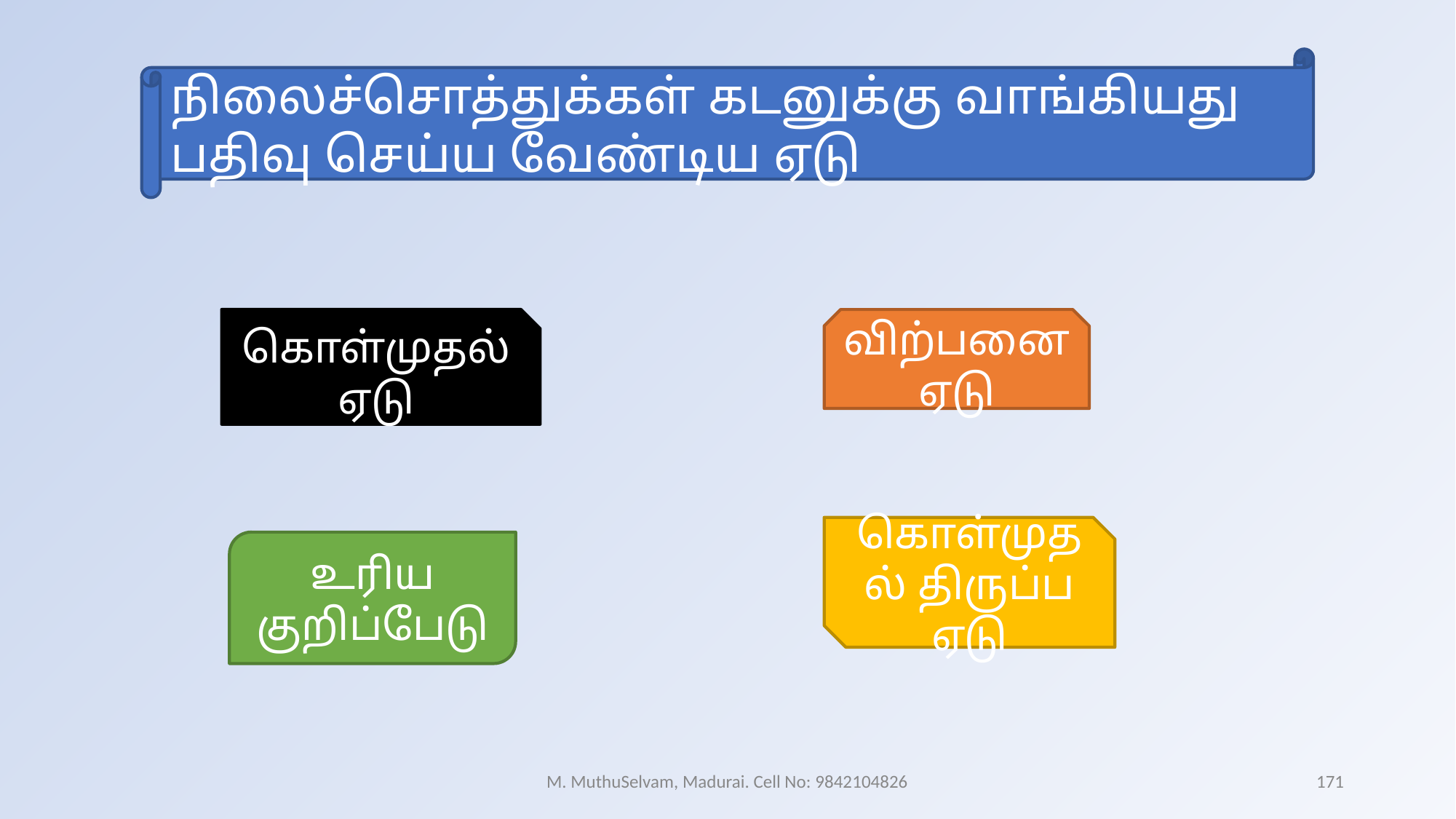

நிலைச்சொத்துக்கள் கடனுக்கு வாங்கியது பதிவு செய்ய வேண்டிய ஏடு
கொள்முதல் ஏடு
விற்பனை ஏடு
கொள்முதல் திருப்ப ஏடு
உரிய குறிப்பேடு
M. MuthuSelvam, Madurai. Cell No: 9842104826
171